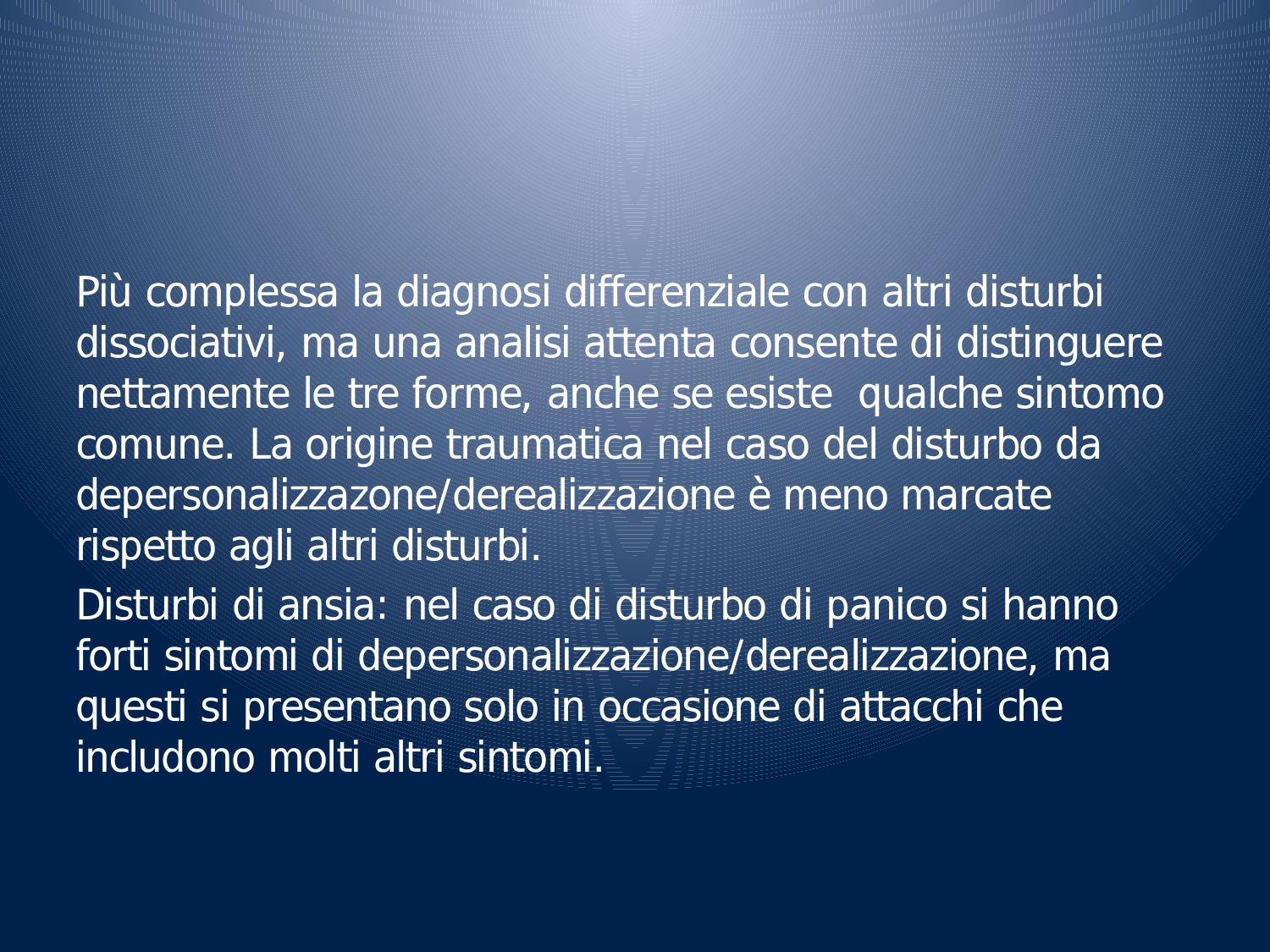

#
Più complessa la diagnosi differenziale con altri disturbi dissociativi, ma una analisi attenta consente di distinguere nettamente le tre forme, anche se esiste  qualche sintomo comune. La origine traumatica nel caso del disturbo da depersonalizzazone/derealizzazione è meno marcate rispetto agli altri disturbi.
Disturbi di ansia: nel caso di disturbo di panico si hanno forti sintomi di depersonalizzazione/derealizzazione, ma questi si presentano solo in occasione di attacchi che includono molti altri sintomi.